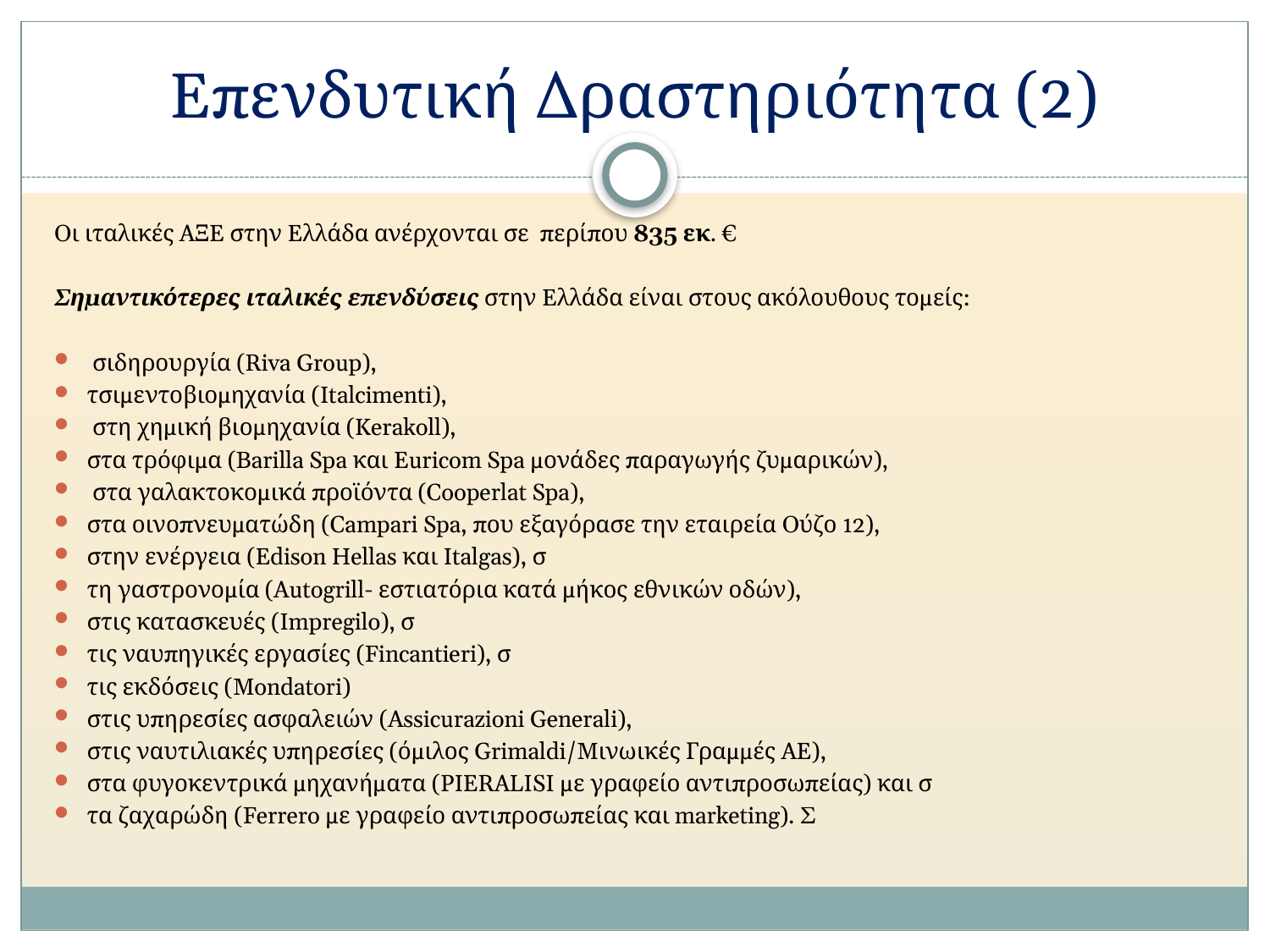

# Επενδυτική Δραστηριότητα (2)
Οι ιταλικές ΑΞΕ στην Ελλάδα ανέρχονται σε  περίπου 835 εκ. €

Σημαντικότερες ιταλικές επενδύσεις στην Ελλάδα είναι στους ακόλουθους τομείς:

 σιδηρουργία (Riva Group),
τσιμεντοβιομηχανία (Italcimenti),
 στη χημική βιομηχανία (Kerakoll),
στα τρόφιμα (Barilla Spa και Euricom Spa μονάδες παραγωγής ζυμαρικών),
 στα γαλακτοκομικά προϊόντα (Cooperlat Spa),
στα οινοπνευματώδη (Campari Spa, που εξαγόρασε την εταιρεία Ούζο 12),
στην ενέργεια (Edison Hellas και Italgas), σ
τη γαστρονομία (Autogrill- εστιατόρια κατά μήκος εθνικών οδών),
στις κατασκευές (Impregilo), σ
τις ναυπηγικές εργασίες (Fincantieri), σ
τις εκδόσεις (Mondatori)
στις υπηρεσίες ασφαλειών (Assicurazioni Generali),
στις ναυτιλιακές υπηρεσίες (όμιλος Grimaldi/Μινωικές Γραμμές ΑΕ),
στα φυγοκεντρικά μηχανήματα (PIERALISI με γραφείο αντιπροσωπείας) και σ
τα ζαχαρώδη (Ferrero με γραφείο αντιπροσωπείας και marketing). Σ